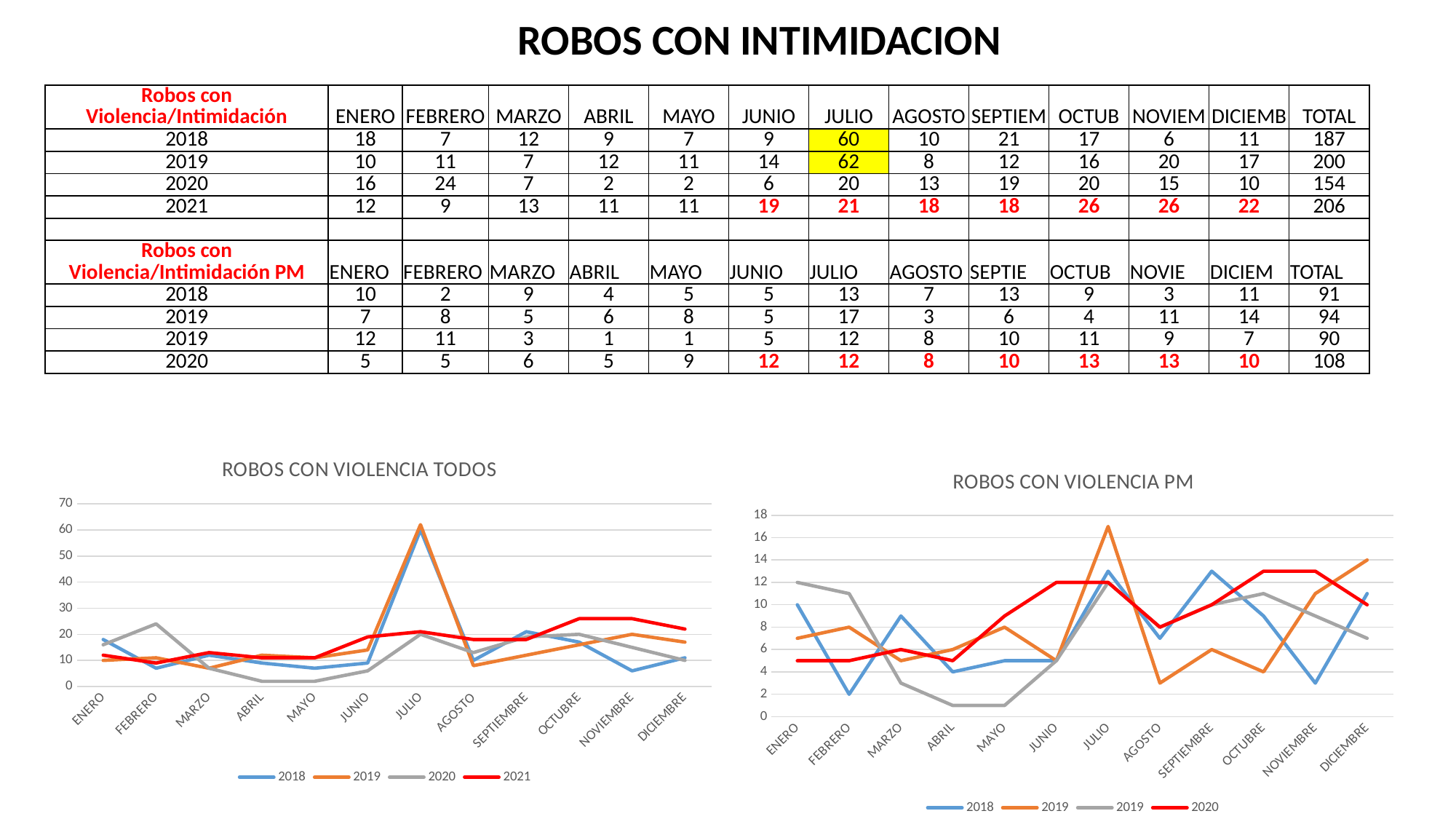

ROBOS CON INTIMIDACION
| Robos con Violencia/Intimidación | ENERO | FEBRERO | MARZO | ABRIL | MAYO | JUNIO | JULIO | AGOSTO | SEPTIEM | OCTUB | NOVIEM | DICIEMB | TOTAL |
| --- | --- | --- | --- | --- | --- | --- | --- | --- | --- | --- | --- | --- | --- |
| 2018 | 18 | 7 | 12 | 9 | 7 | 9 | 60 | 10 | 21 | 17 | 6 | 11 | 187 |
| 2019 | 10 | 11 | 7 | 12 | 11 | 14 | 62 | 8 | 12 | 16 | 20 | 17 | 200 |
| 2020 | 16 | 24 | 7 | 2 | 2 | 6 | 20 | 13 | 19 | 20 | 15 | 10 | 154 |
| 2021 | 12 | 9 | 13 | 11 | 11 | 19 | 21 | 18 | 18 | 26 | 26 | 22 | 206 |
|  |  |  |  |  |  |  |  |  |  |  |  |  |  |
| Robos con Violencia/Intimidación PM | ENERO | FEBRERO | MARZO | ABRIL | MAYO | JUNIO | JULIO | AGOSTO | SEPTIE | OCTUB | NOVIE | DICIEM | TOTAL |
| 2018 | 10 | 2 | 9 | 4 | 5 | 5 | 13 | 7 | 13 | 9 | 3 | 11 | 91 |
| 2019 | 7 | 8 | 5 | 6 | 8 | 5 | 17 | 3 | 6 | 4 | 11 | 14 | 94 |
| 2019 | 12 | 11 | 3 | 1 | 1 | 5 | 12 | 8 | 10 | 11 | 9 | 7 | 90 |
| 2020 | 5 | 5 | 6 | 5 | 9 | 12 | 12 | 8 | 10 | 13 | 13 | 10 | 108 |

### Chart: ROBOS CON VIOLENCIA TODOS

| Category | 2018 | 2019 | 2020 | 2021 |
|---|---|---|---|---|
| ENERO | 18.0 | 10.0 | 16.0 | 12.0 |
| FEBRERO | 7.0 | 11.0 | 24.0 | 9.0 |
| MARZO | 12.0 | 7.0 | 7.0 | 13.0 |
| ABRIL | 9.0 | 12.0 | 2.0 | 11.0 |
| MAYO | 7.0 | 11.0 | 2.0 | 11.0 |
| JUNIO | 9.0 | 14.0 | 6.0 | 19.0 |
| JULIO | 60.0 | 62.0 | 20.0 | 21.0 |
| AGOSTO | 10.0 | 8.0 | 13.0 | 18.0 |
| SEPTIEMBRE | 21.0 | 12.0 | 19.0 | 18.0 |
| OCTUBRE | 17.0 | 16.0 | 20.0 | 26.0 |
| NOVIEMBRE | 6.0 | 20.0 | 15.0 | 26.0 |
| DICIEMBRE | 11.0 | 17.0 | 10.0 | 22.0 |

### Chart: ROBOS CON VIOLENCIA PM

| Category | 2018 | 2019 | 2019 | 2020 |
|---|---|---|---|---|
| ENERO | 10.0 | 7.0 | 12.0 | 5.0 |
| FEBRERO | 2.0 | 8.0 | 11.0 | 5.0 |
| MARZO | 9.0 | 5.0 | 3.0 | 6.0 |
| ABRIL | 4.0 | 6.0 | 1.0 | 5.0 |
| MAYO | 5.0 | 8.0 | 1.0 | 9.0 |
| JUNIO | 5.0 | 5.0 | 5.0 | 12.0 |
| JULIO | 13.0 | 17.0 | 12.0 | 12.0 |
| AGOSTO | 7.0 | 3.0 | 8.0 | 8.0 |
| SEPTIEMBRE | 13.0 | 6.0 | 10.0 | 10.0 |
| OCTUBRE | 9.0 | 4.0 | 11.0 | 13.0 |
| NOVIEMBRE | 3.0 | 11.0 | 9.0 | 13.0 |
| DICIEMBRE | 11.0 | 14.0 | 7.0 | 10.0 |